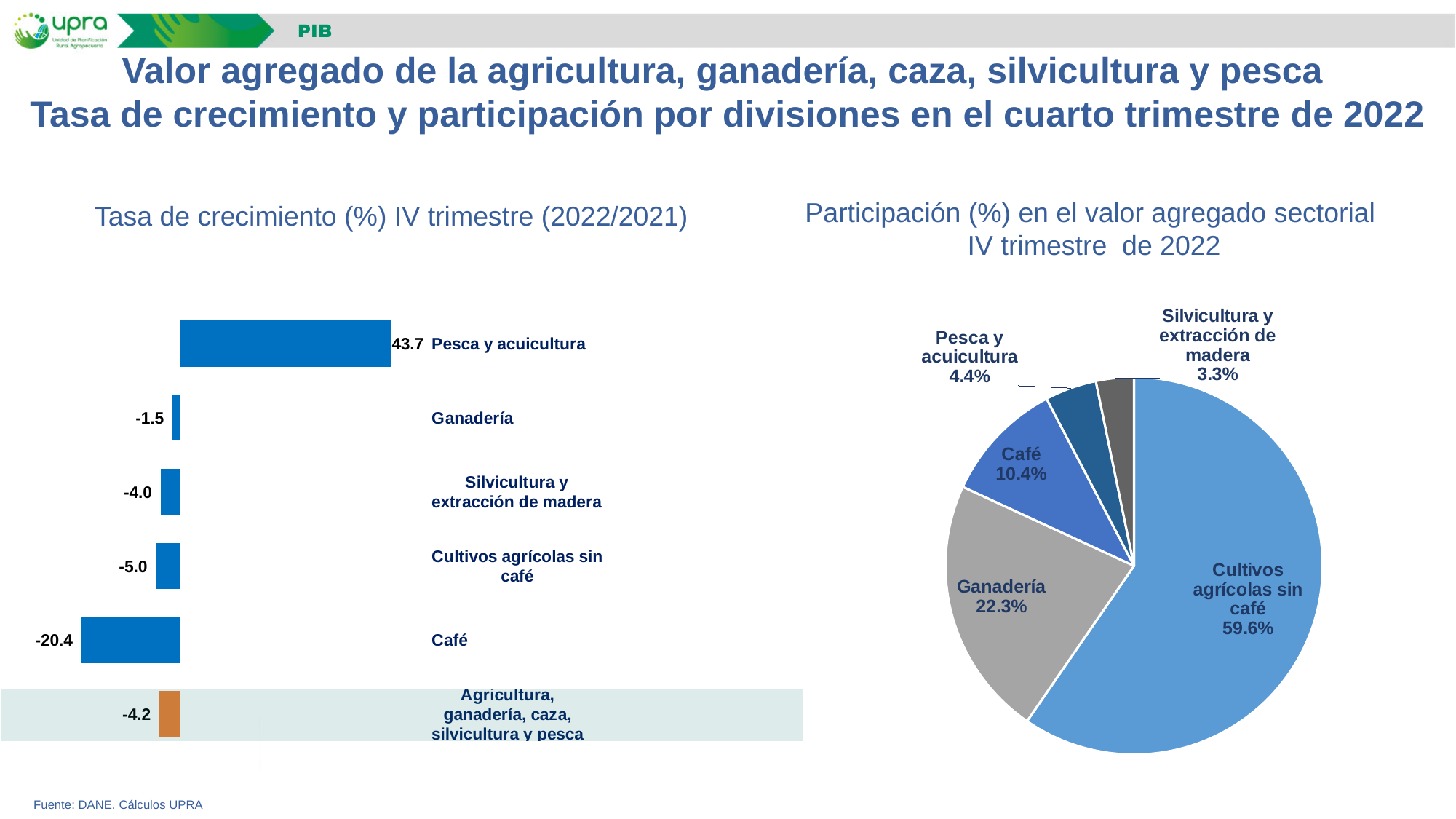

PIB
Valor agregado de la agricultura, ganadería, caza, silvicultura y pesca
Tasa de crecimiento y participación por divisiones en el cuarto trimestre de 2022
Participación (%) en el valor agregado sectorial
IV trimestre  de 2022
Tasa de crecimiento (%) IV trimestre (2022/2021)

### Chart

| Category |  |
|---|---|
| Cultivos agrícolas sin café | 19439.55478374342 |
| Ganadería | 7262.744921868292 |
| Café | 3404.9390180999408 |
| Pesca y acuicultura | 1444.5353365573883 |
| Silvicultura y extracción de madera | 1060.8434273083192 |

### Chart

| Category |  |
|---|---|
| Agricultura, ganadería, caza, silvicultura y pesca | -4.235442389244824 |
| Café | -20.43121475178404 |
| Cultivos agrícolas sin café | -4.971730414535671 |
| Silvicultura y extracción de madera | -3.9559359679780215 |
| Ganadería | -1.505039601924267 |
| Pesca y acuicultura | 43.716561512202844 |
Fuente: DANE. Cálculos UPRA